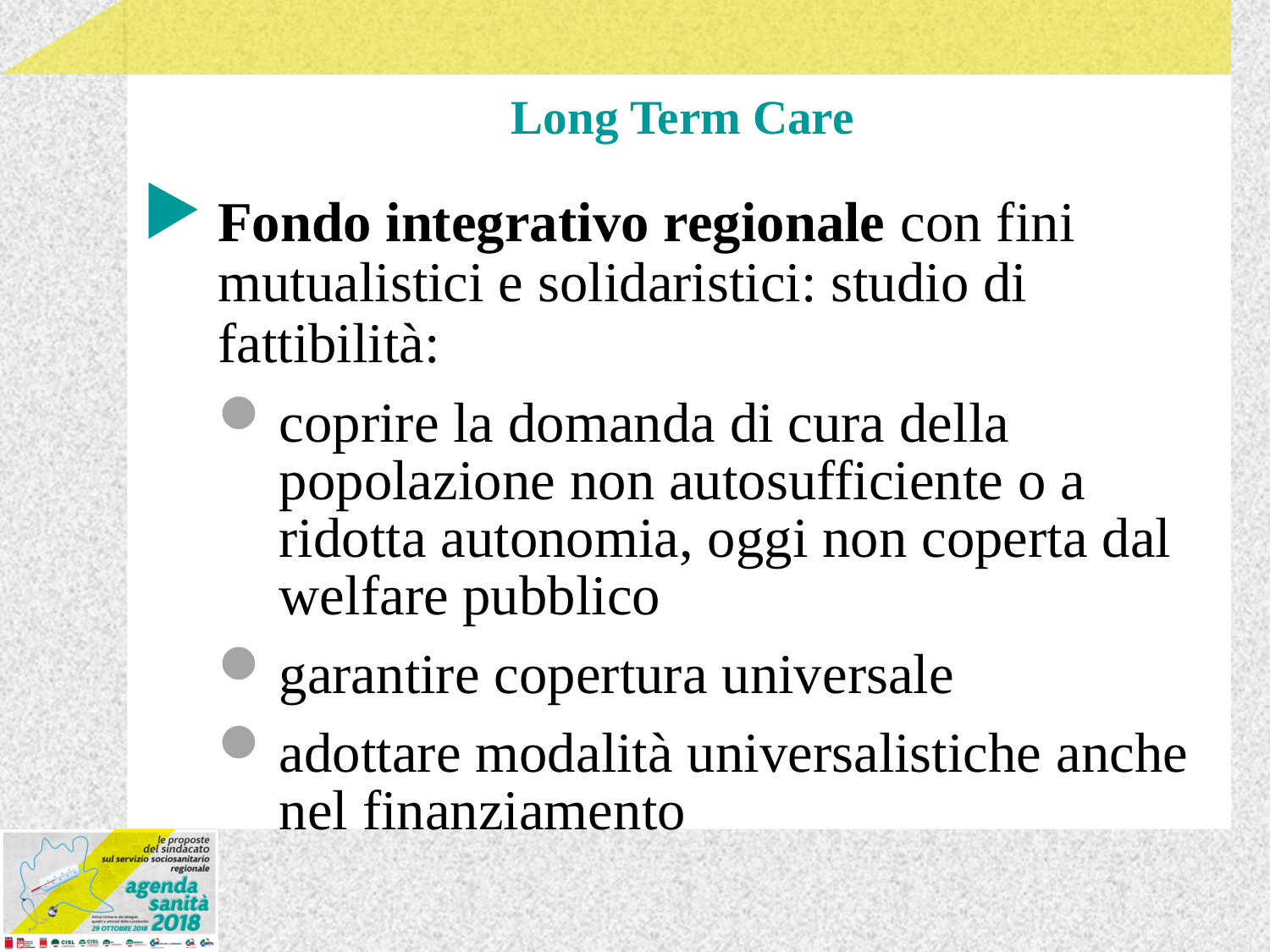

# Long Term Care
Fondo integrativo regionale con fini mutualistici e solidaristici: studio di fattibilità:
coprire la domanda di cura della popolazione non autosufficiente o a ridotta autonomia, oggi non coperta dal welfare pubblico
garantire copertura universale
adottare modalità universalistiche anche nel finanziamento